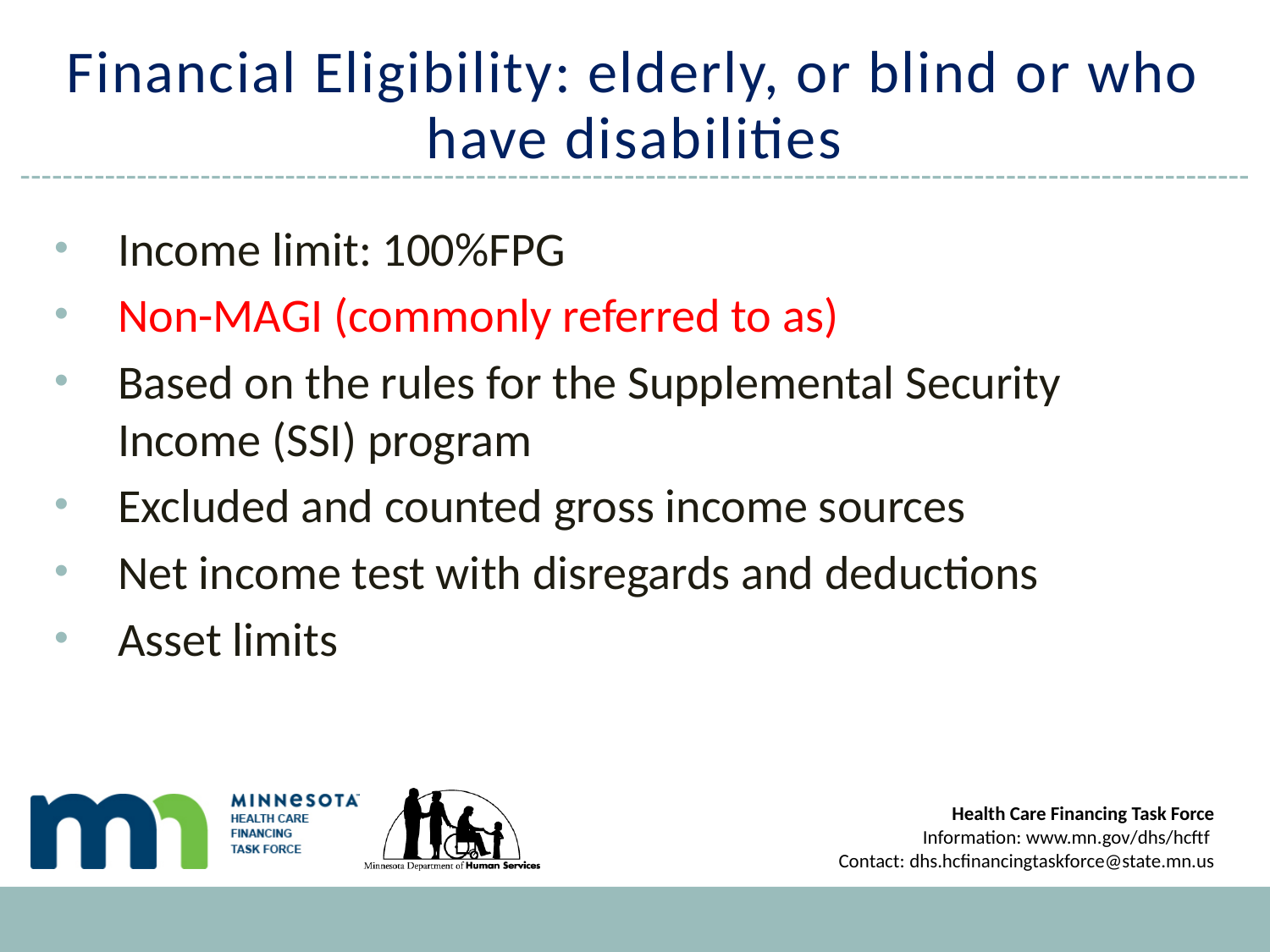

# Financial Eligibility: elderly, or blind or who have disabilities
Income limit: 100%FPG
Non-MAGI (commonly referred to as)
Based on the rules for the Supplemental Security Income (SSI) program
Excluded and counted gross income sources
Net income test with disregards and deductions
Asset limits